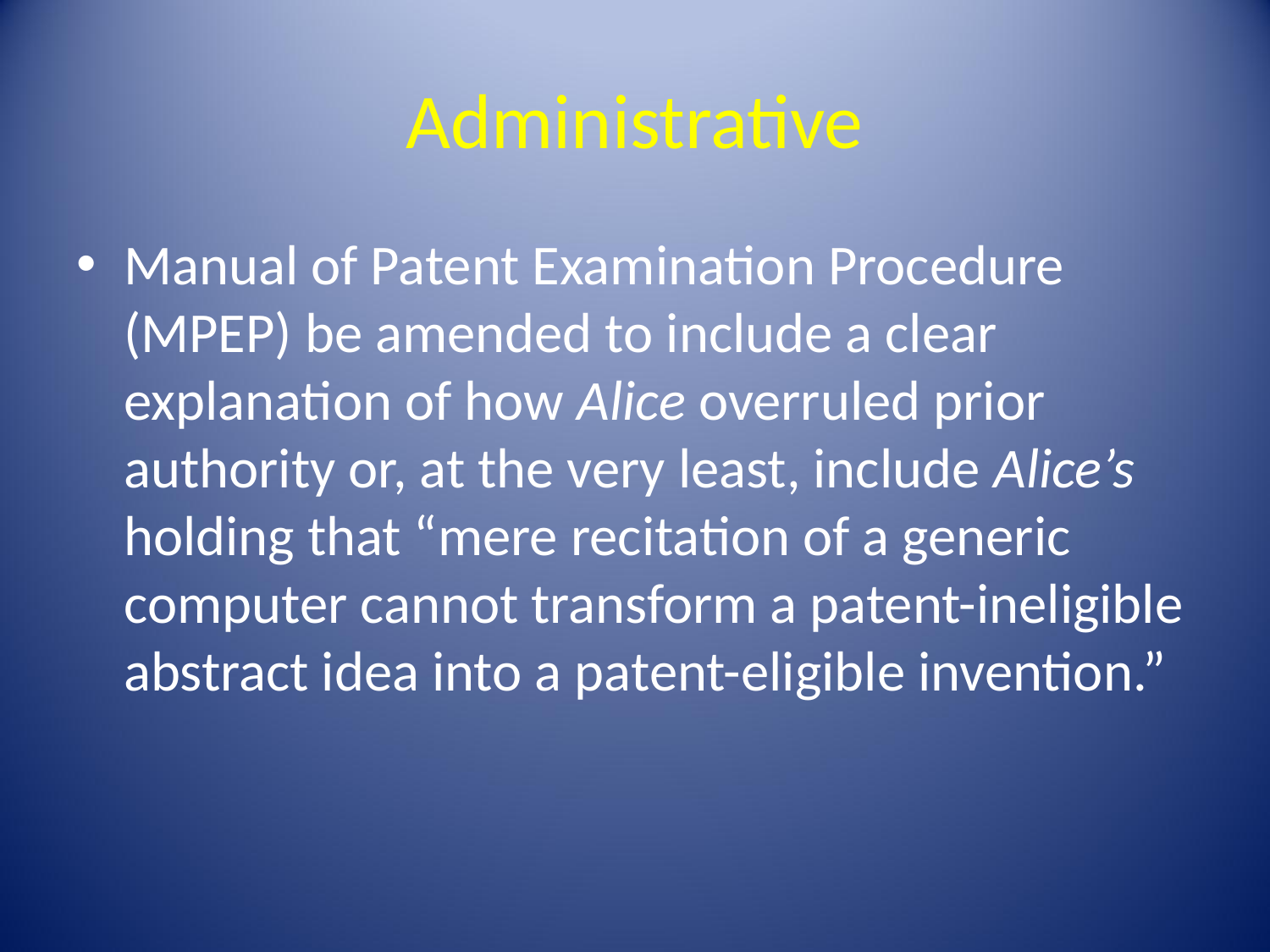

# Administrative
Manual of Patent Examination Procedure (MPEP) be amended to include a clear explanation of how Alice overruled prior authority or, at the very least, include Alice’s holding that “mere recitation of a generic computer cannot transform a patent-ineligible abstract idea into a patent-eligible invention.”